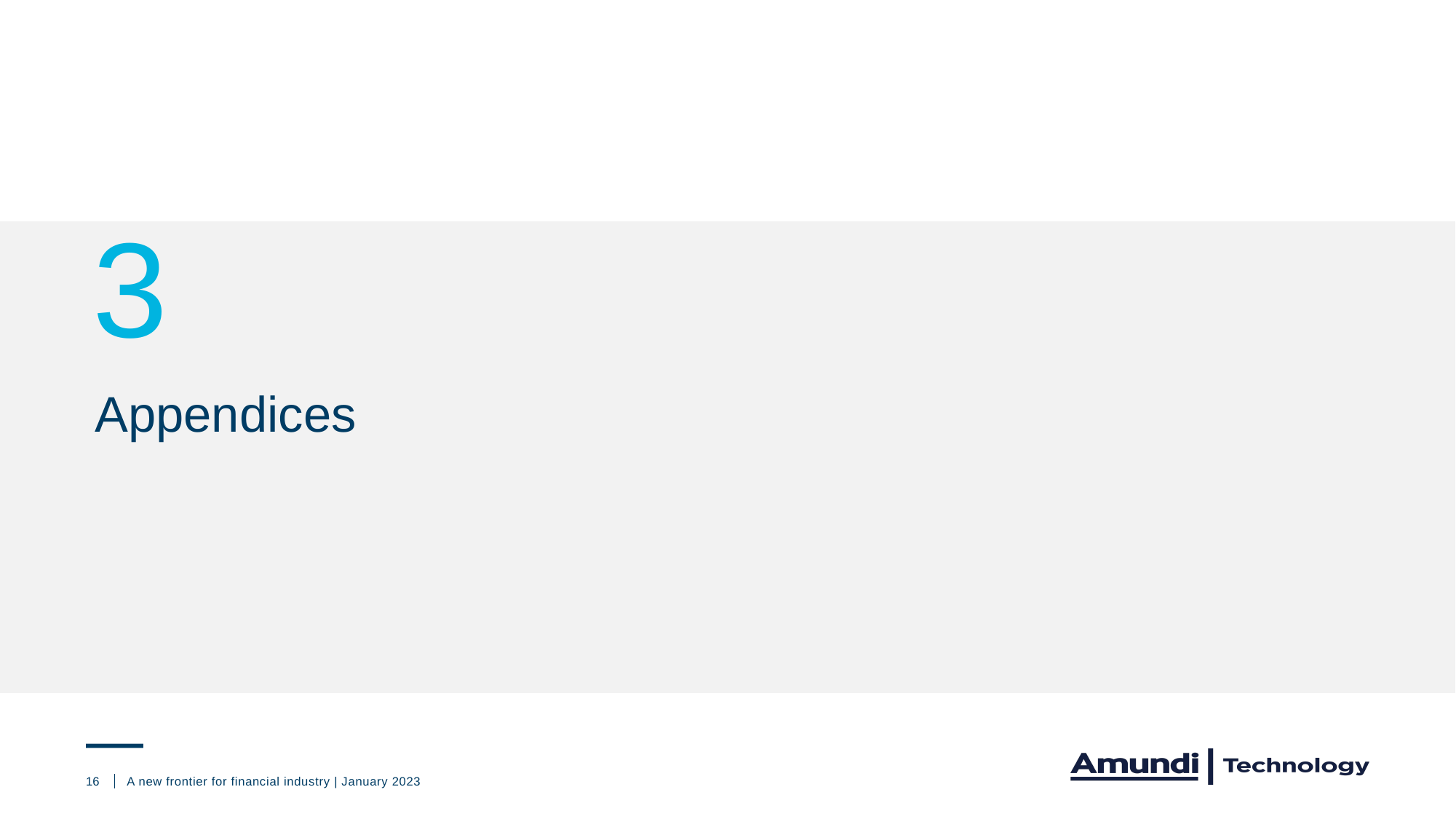

3
Appendices
16
A new frontier for financial industry | January 2023